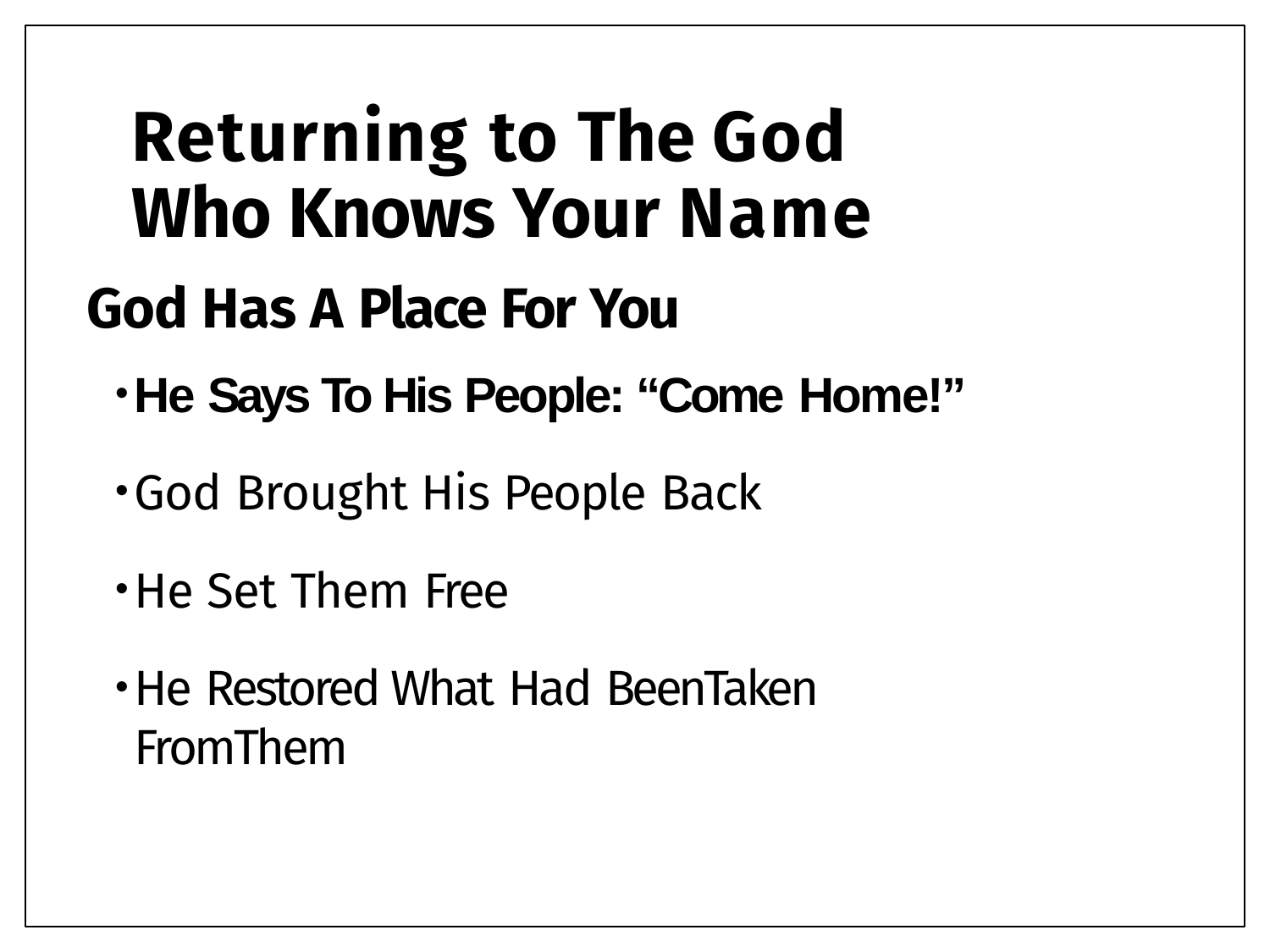

# Returning to The God  Who Knows Your Name
God Has A Place For You
He Says To His People: “Come Home!”
God Brought His People Back
He Set Them Free
He Restored What Had BeenTaken FromThem